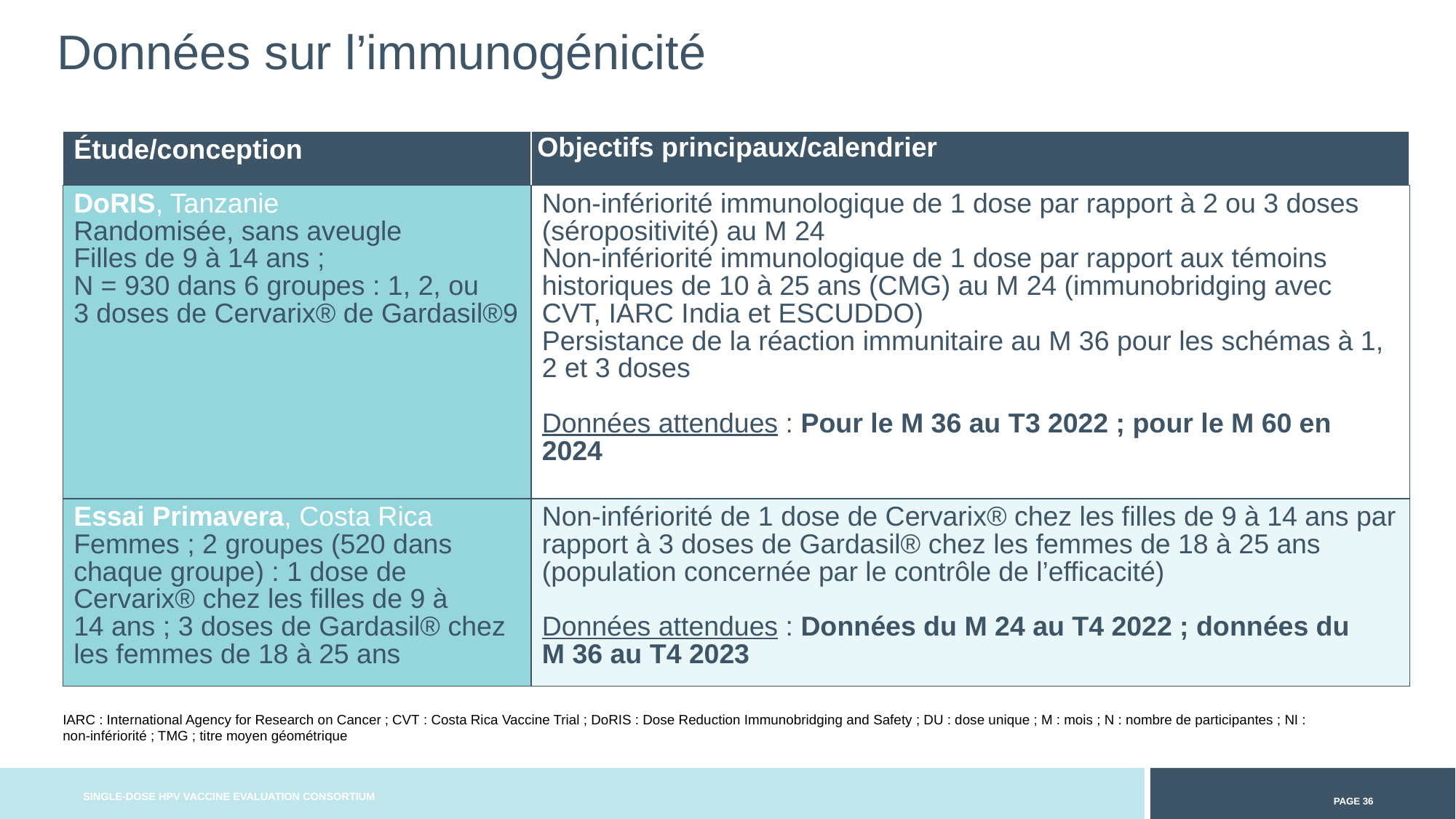

Données sur l’immunogénicité
| Étude/conception | Objectifs principaux/calendrier |
| --- | --- |
| DoRIS, Tanzanie Randomisée, sans aveugle Filles de 9 à 14 ans ; N = 930 dans 6 groupes : 1, 2, ou 3 doses de Cervarix® de Gardasil®9 | Non-infériorité immunologique de 1 dose par rapport à 2 ou 3 doses (séropositivité) au M 24 Non-infériorité immunologique de 1 dose par rapport aux témoins historiques de 10 à 25 ans (CMG) au M 24 (immunobridging avec CVT, IARC India et ESCUDDO) Persistance de la réaction immunitaire au M 36 pour les schémas à 1, 2 et 3 doses Données attendues : Pour le M 36 au T3 2022 ; pour le M 60 en 2024 |
| Essai Primavera, Costa Rica Femmes ; 2 groupes (520 dans chaque groupe) : 1 dose de Cervarix® chez les filles de 9 à 14 ans ; 3 doses de Gardasil® chez les femmes de 18 à 25 ans | Non-infériorité de 1 dose de Cervarix® chez les filles de 9 à 14 ans par rapport à 3 doses de Gardasil® chez les femmes de 18 à 25 ans (population concernée par le contrôle de l’efficacité) Données attendues : Données du M 24 au T4 2022 ; données du M 36 au T4 2023 |
IARC : International Agency for Research on Cancer ; CVT : Costa Rica Vaccine Trial ; DoRIS : Dose Reduction Immunobridging and Safety ; DU : dose unique ; M : mois ; N : nombre de participantes ; NI : non-infériorité ; TMG ; titre moyen géométrique